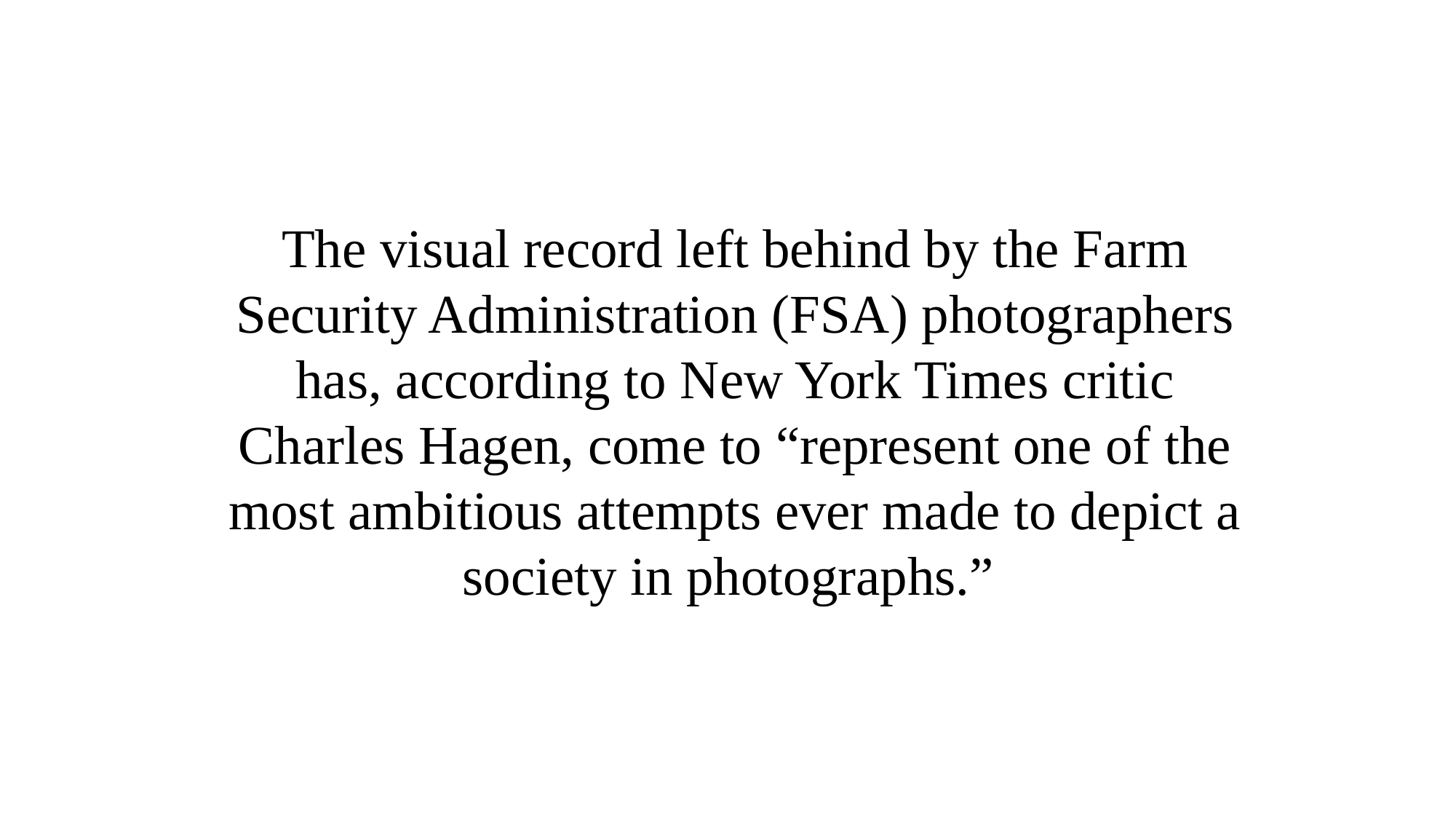

The visual record left behind by the Farm Security Administration (FSA) photographers has, according to New York Times critic Charles Hagen, come to “represent one of the most ambitious attempts ever made to depict a society in photographs.”